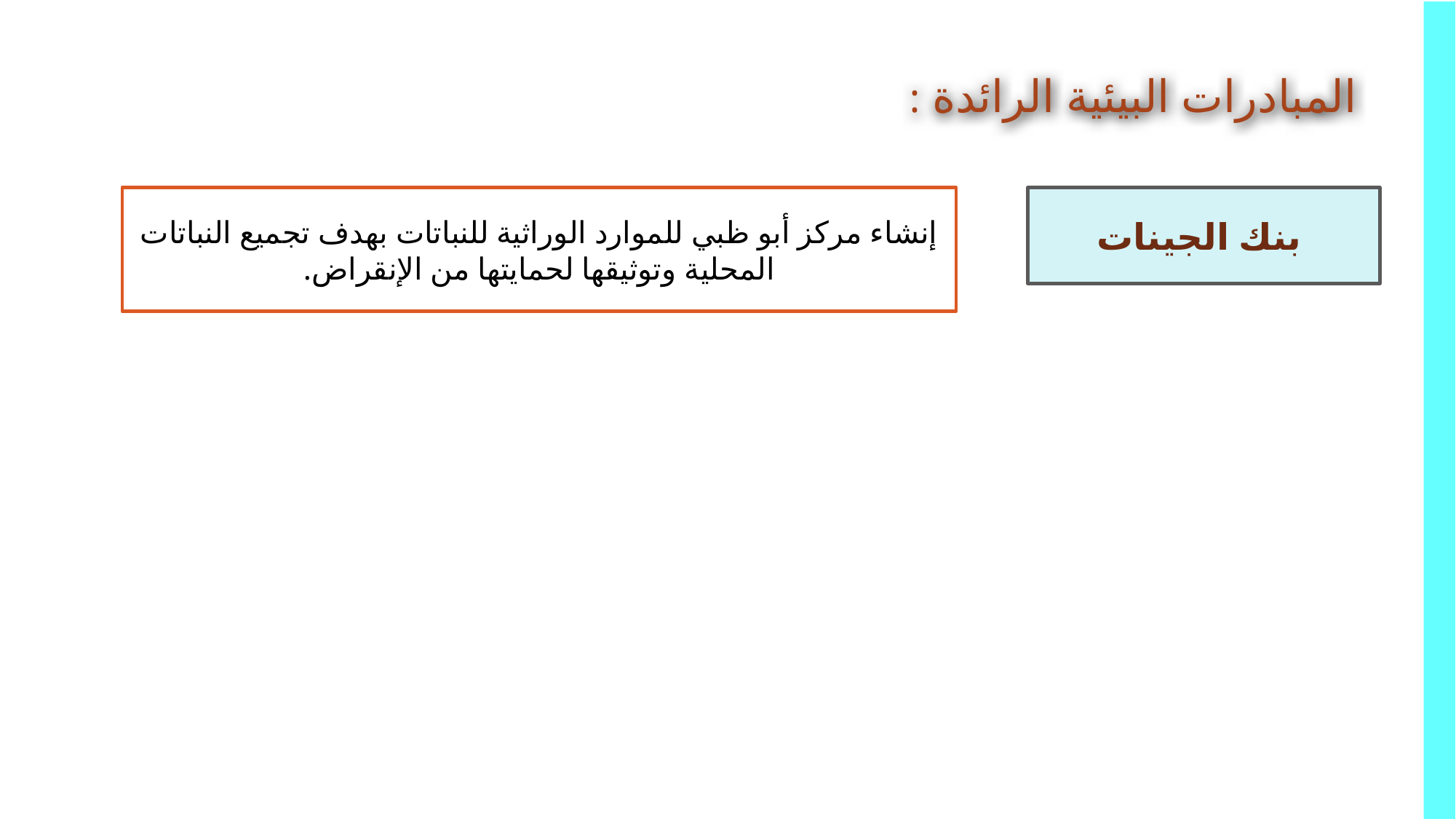

المبادرات البيئية الرائدة :
إنشاء مركز أبو ظبي للموارد الوراثية للنباتات بهدف تجميع النباتات المحلية وتوثيقها لحمايتها من الإنقراض.
 بنك الجينات